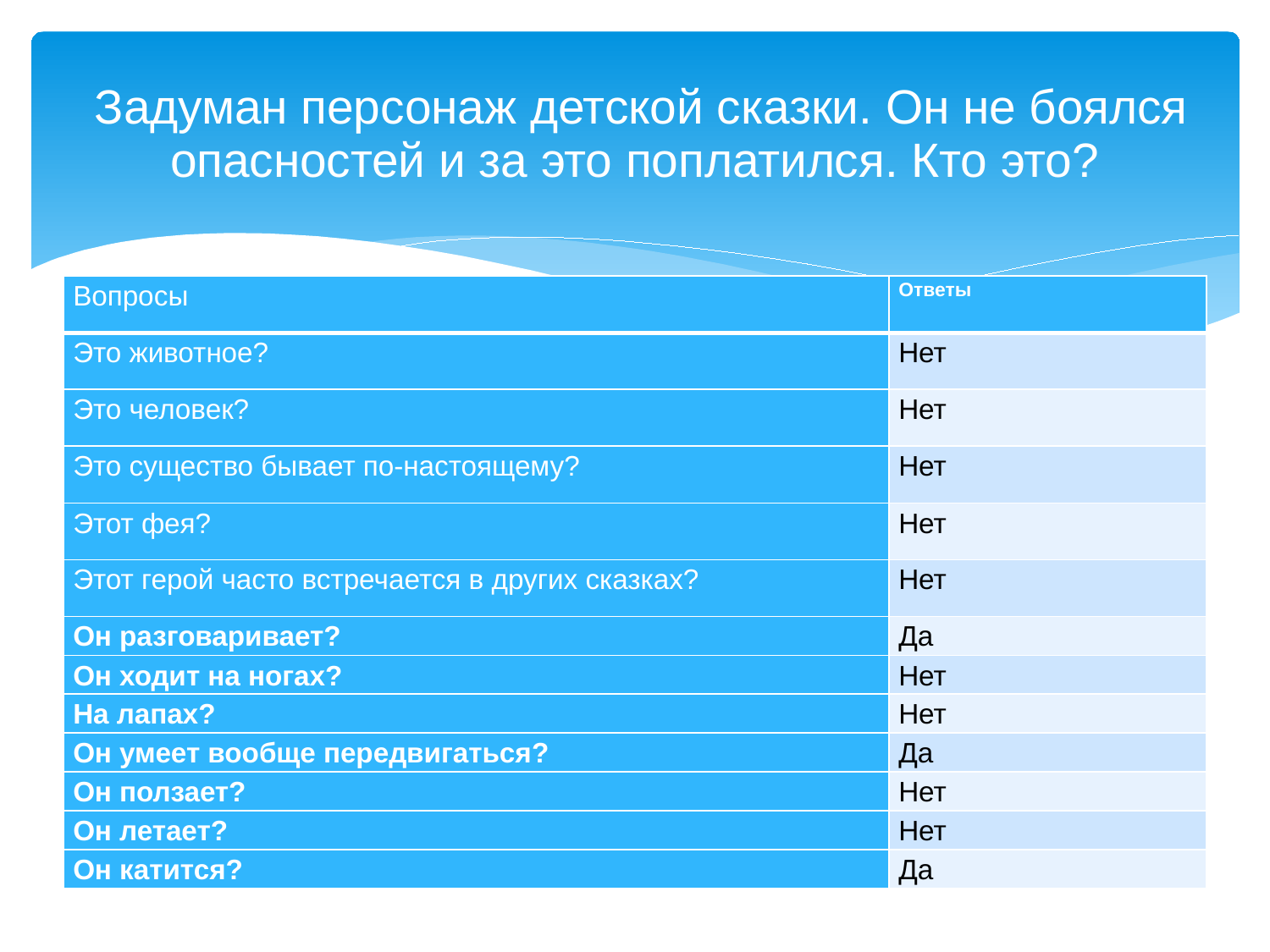

# Задуман персонаж детской сказки. Он не боялся опасностей и за это поплатился. Кто это?
| Вопросы | Ответы |
| --- | --- |
| Это животное? | Нет |
| Это человек? | Нет |
| Это существо бывает по-настоящему? | Нет |
| Этот фея? | Нет |
| Этот герой часто встречается в других сказках? | Нет |
| Он разговаривает? | Да |
| Он ходит на ногах? | Нет |
| На лапах? | Нет |
| Он умеет вообще передвигаться? | Да |
| Он ползает? | Нет |
| Он летает? | Нет |
| Он катится? | Да |